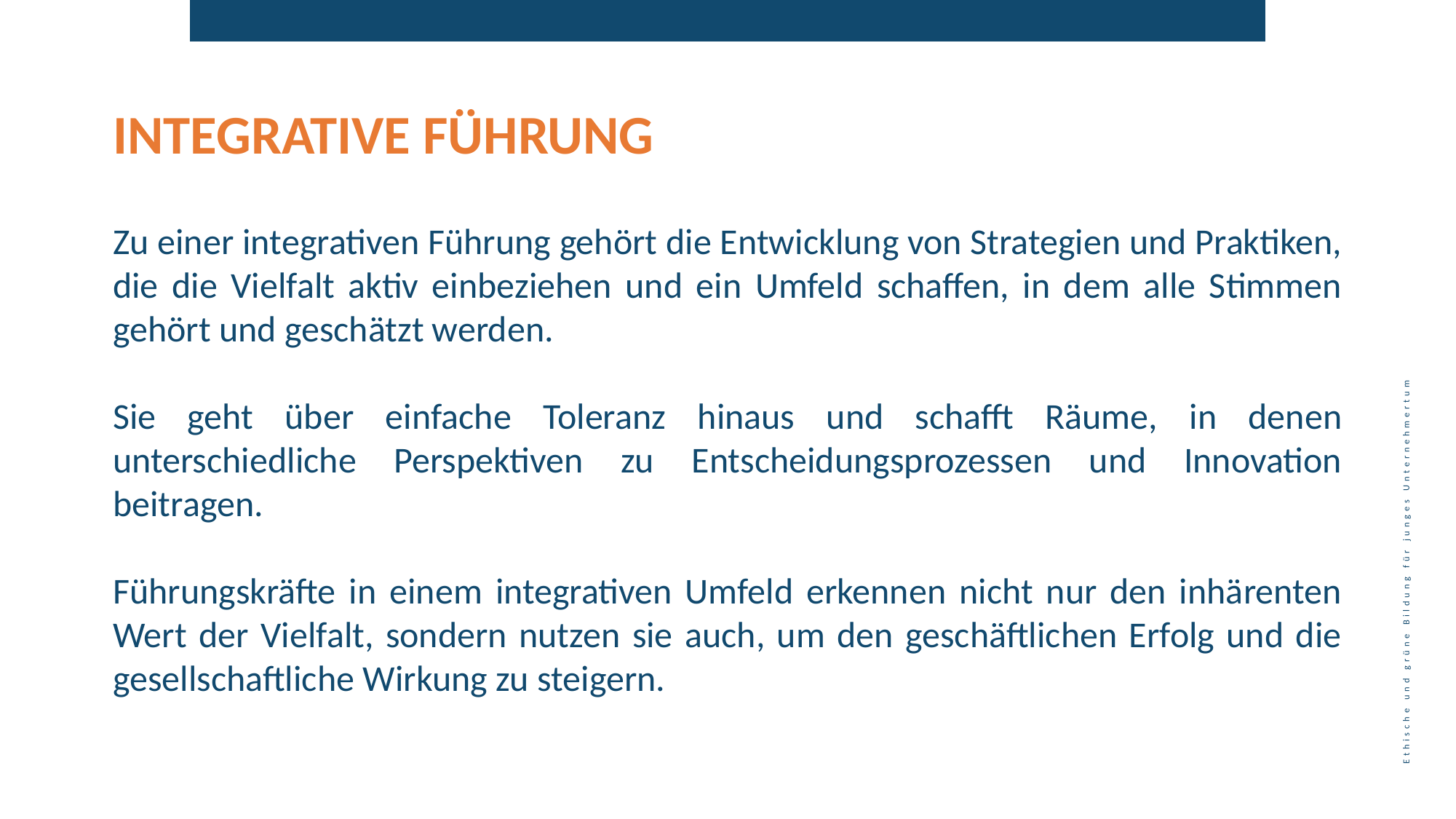

INTEGRATIVE FÜHRUNG
Zu einer integrativen Führung gehört die Entwicklung von Strategien und Praktiken, die die Vielfalt aktiv einbeziehen und ein Umfeld schaffen, in dem alle Stimmen gehört und geschätzt werden.

Sie geht über einfache Toleranz hinaus und schafft Räume, in denen unterschiedliche Perspektiven zu Entscheidungsprozessen und Innovation beitragen.

Führungskräfte in einem integrativen Umfeld erkennen nicht nur den inhärenten Wert der Vielfalt, sondern nutzen sie auch, um den geschäftlichen Erfolg und die gesellschaftliche Wirkung zu steigern.